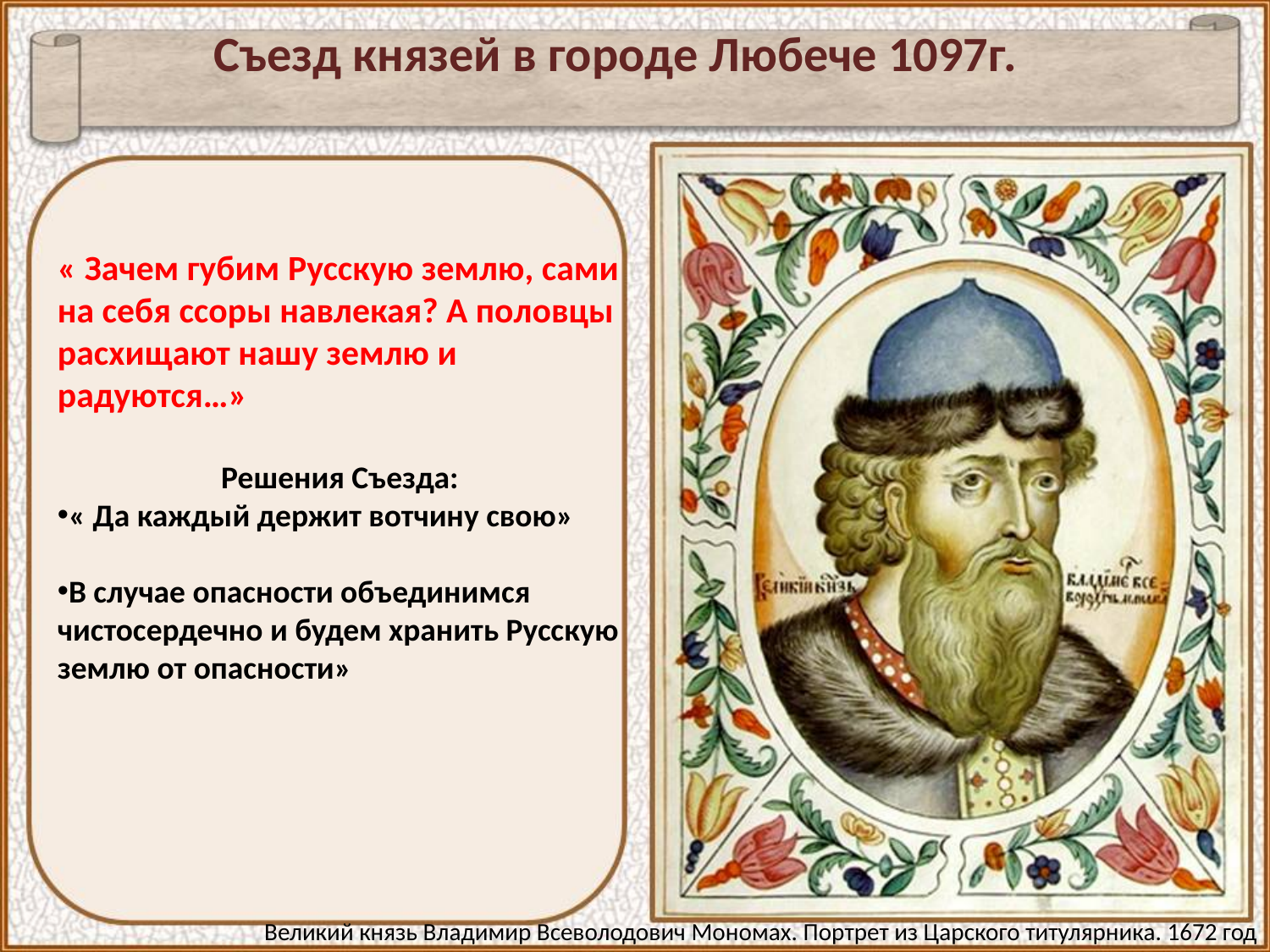

Съезд князей в городе Любече 1097г.
« Зачем губим Русскую землю, сами на себя ссоры навлекая? А половцы расхищают нашу землю и радуются…»

Решения Съезда:
« Да каждый держит вотчину свою»

В случае опасности объединимся чистосердечно и будем хранить Русскую землю от опасности»
Великий князь Владимир Всеволодович Мономах. Портрет из Царского титулярника. 1672 год